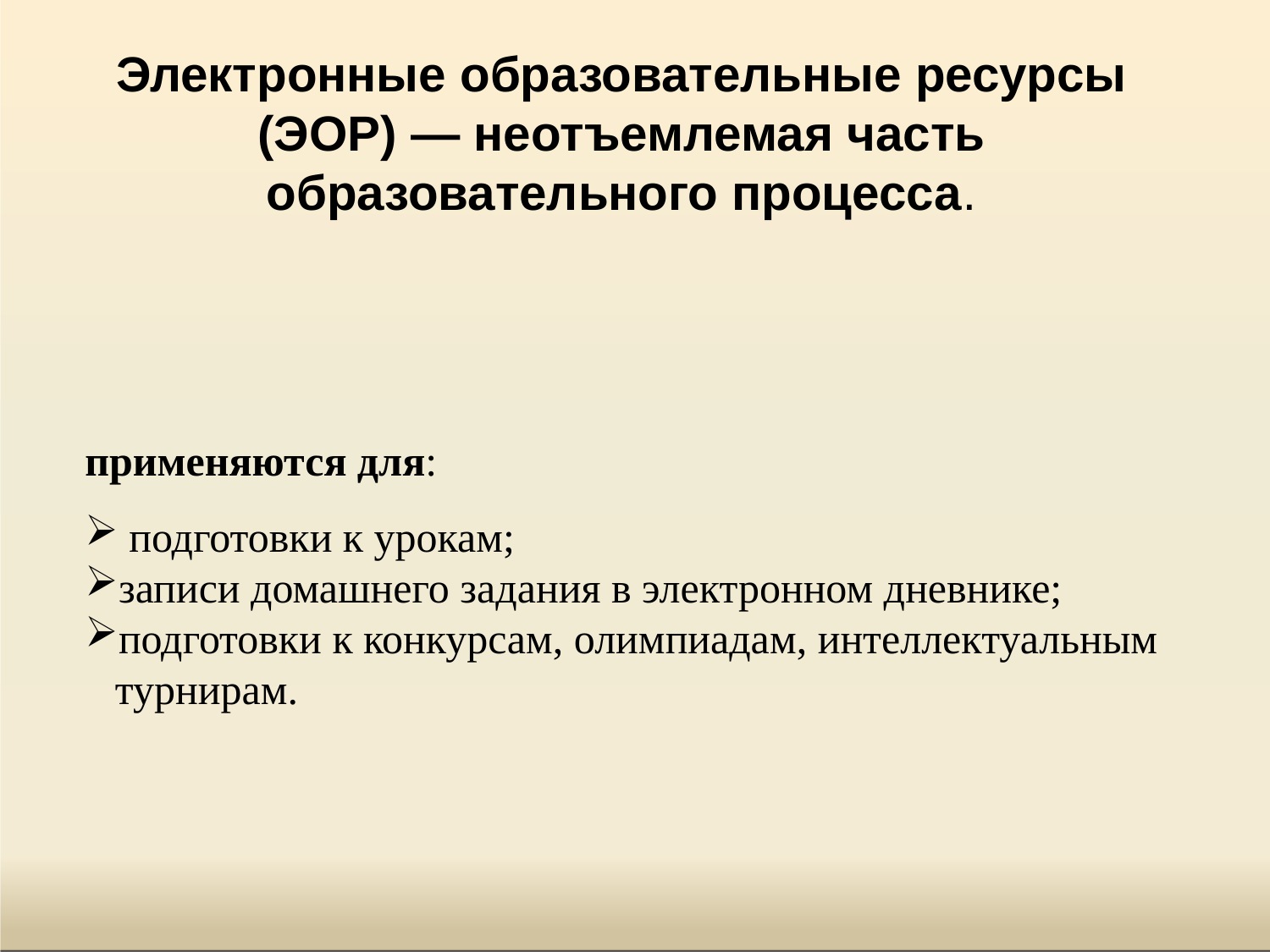

# Электронные образовательные ресурсы (ЭОР) — неотъемлемая часть образовательного процесса.
применяются для:
 подготовки к урокам;
записи домашнего задания в электронном дневнике;
подготовки к конкурсам, олимпиадам, интеллектуальным турнирам.